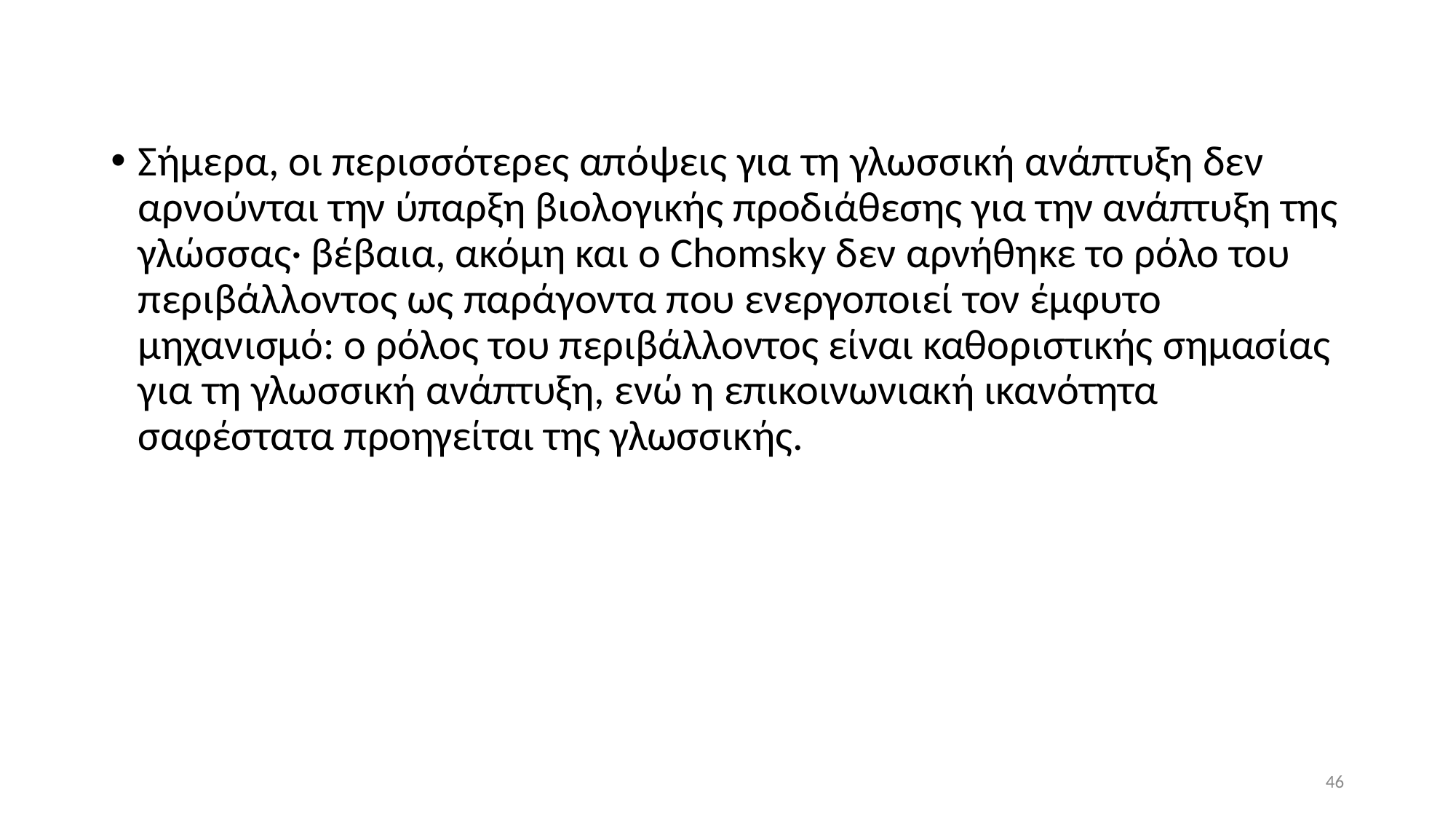

Σήμερα, οι περισσότερες απόψεις για τη γλωσσική ανάπτυξη δεν αρνούνται την ύπαρξη βιολογικής προδιάθεσης για την ανάπτυξη της γλώσσας· βέβαια, ακόμη και ο Chomsky δεν αρνήθηκε το ρόλο του περιβάλλοντος ως παράγοντα που ενεργοποιεί τον έμφυτο μηχανισμό: ο ρόλος του περιβάλλοντος είναι καθοριστικής σημασίας για τη γλωσσική ανάπτυξη, ενώ η επικοινωνιακή ικανότητα σαφέστατα προηγείται της γλωσσικής.
46